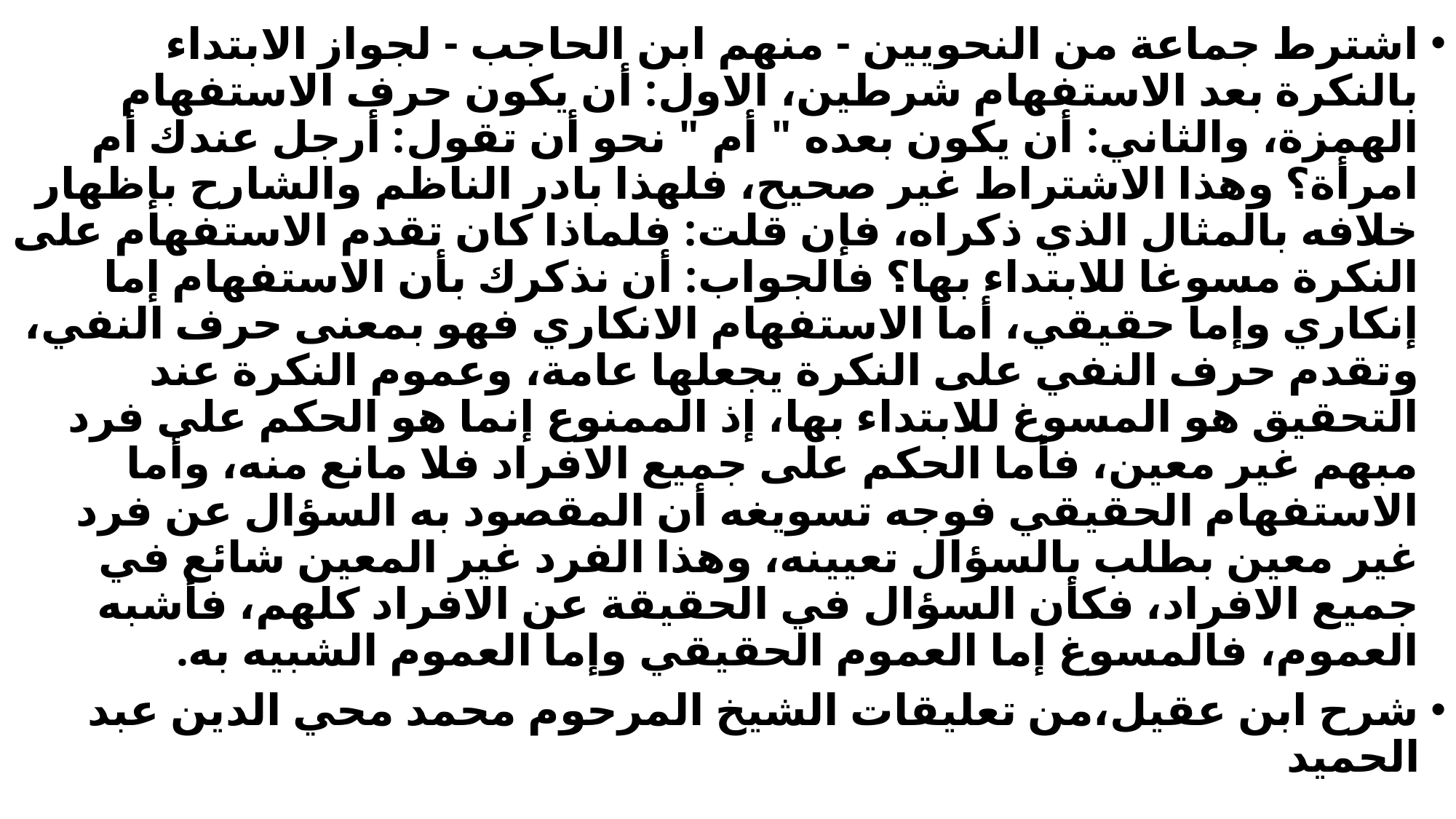

#
اشترط جماعة من النحويين - منهم ابن الحاجب - لجواز الابتداء بالنكرة بعد الاستفهام شرطين، الاول: أن يكون حرف الاستفهام الهمزة، والثاني: أن يكون بعده " أم " نحو أن تقول: أرجل عندك أم امرأة؟ وهذا الاشتراط غير صحيح، فلهذا بادر الناظم والشارح بإظهار خلافه بالمثال الذي ذكراه، فإن قلت: فلماذا كان تقدم الاستفهام على النكرة مسوغا للابتداء بها؟ فالجواب: أن نذكرك بأن الاستفهام إما إنكاري وإما حقيقي، أما الاستفهام الانكاري فهو بمعنى حرف النفي، وتقدم حرف النفي على النكرة يجعلها عامة، وعموم النكرة عند التحقيق هو المسوغ للابتداء بها، إذ الممنوع إنما هو الحكم على فرد مبهم غير معين، فأما الحكم على جميع الافراد فلا مانع منه، وأما الاستفهام الحقيقي فوجه تسويغه أن المقصود به السؤال عن فرد غير معين بطلب بالسؤال تعيينه، وهذا الفرد غير المعين شائع في جميع الافراد، فكأن السؤال في الحقيقة عن الافراد كلهم، فأشبه العموم، فالمسوغ إما العموم الحقيقي وإما العموم الشبيه به.
شرح ابن عقيل،من تعليقات الشيخ المرحوم محمد محي الدين عبد الحميد